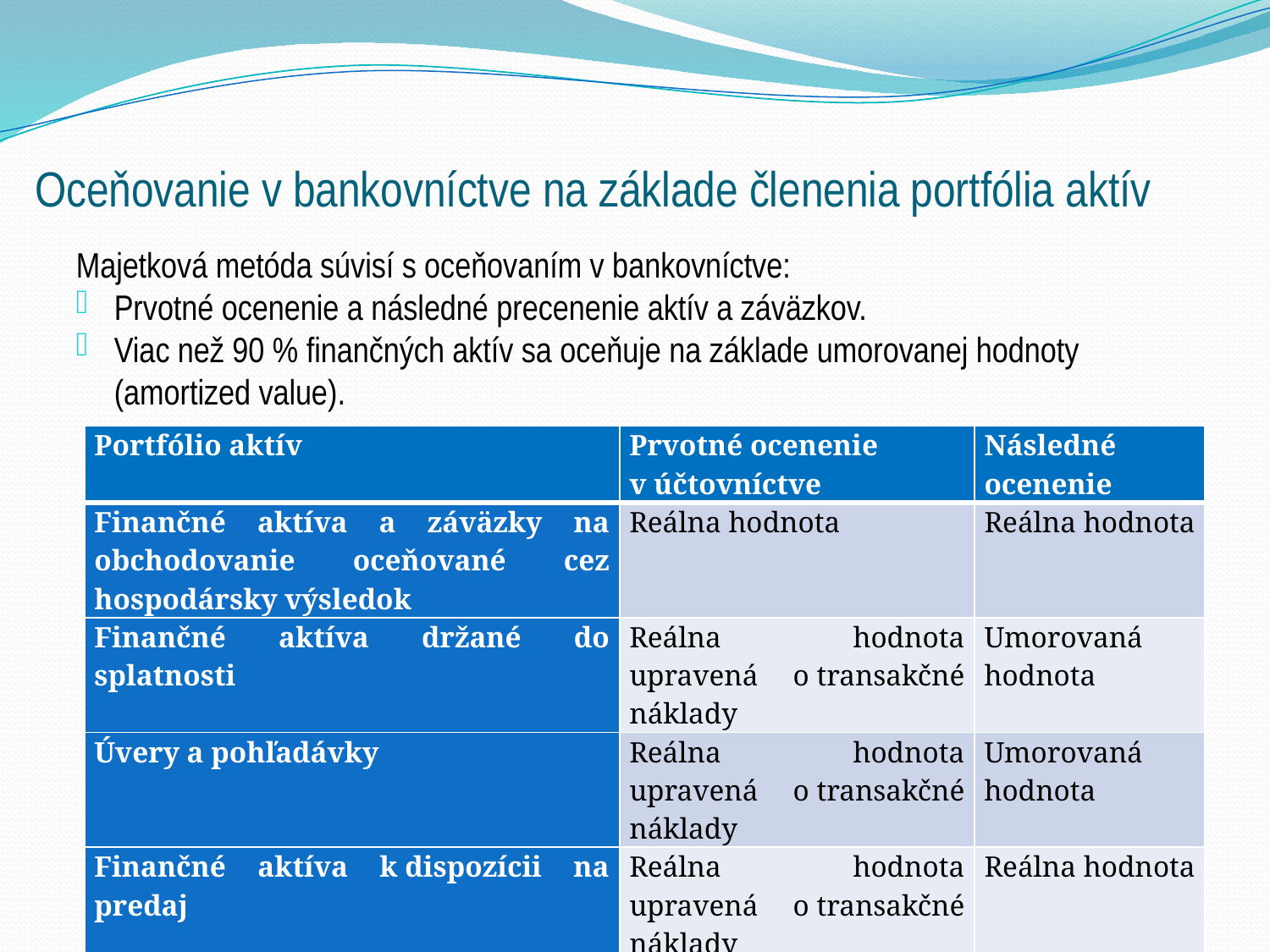

# Oceňovanie v bankovníctve na základe členenia portfólia aktív
Majetková metóda súvisí s oceňovaním v bankovníctve:
Prvotné ocenenie a následné precenenie aktív a záväzkov.
Viac než 90 % finančných aktív sa oceňuje na základe umorovanej hodnoty (amortized value).

| Portfólio aktív | Prvotné ocenenie v účtovníctve | Následné ocenenie |
| --- | --- | --- |
| Finančné aktíva a záväzky na obchodovanie oceňované cez hospodársky výsledok | Reálna hodnota | Reálna hodnota |
| Finančné aktíva držané do splatnosti | Reálna hodnota upravená o transakčné náklady | Umorovaná hodnota |
| Úvery a pohľadávky | Reálna hodnota upravená o transakčné náklady | Umorovaná hodnota |
| Finančné aktíva k dispozícii na predaj | Reálna hodnota upravená o transakčné náklady | Reálna hodnota |